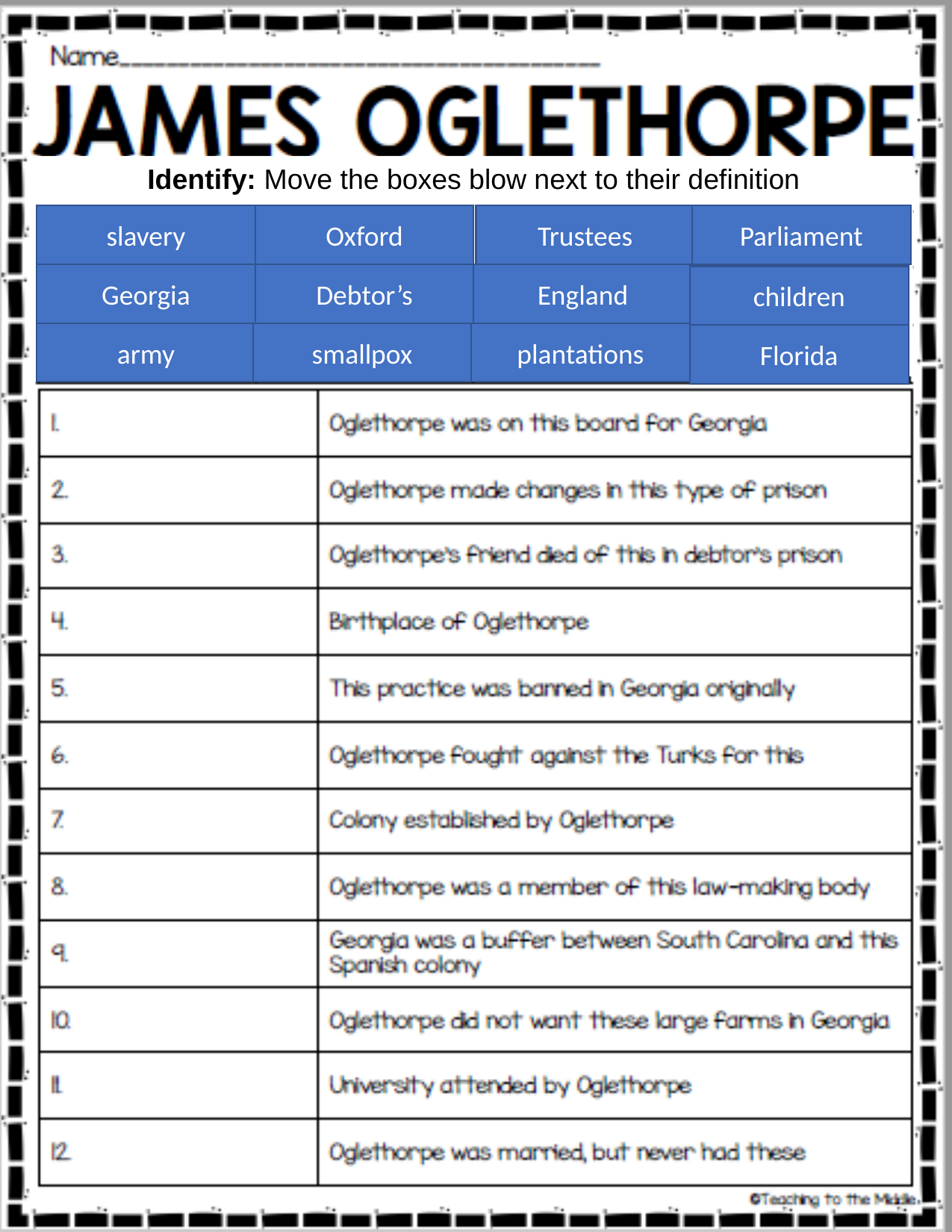

Identify: Move the boxes blow next to their definition
Trustees
Parliament
slavery
Oxford
England
Debtor’s
Georgia
children
plantations
smallpox
army
Florida